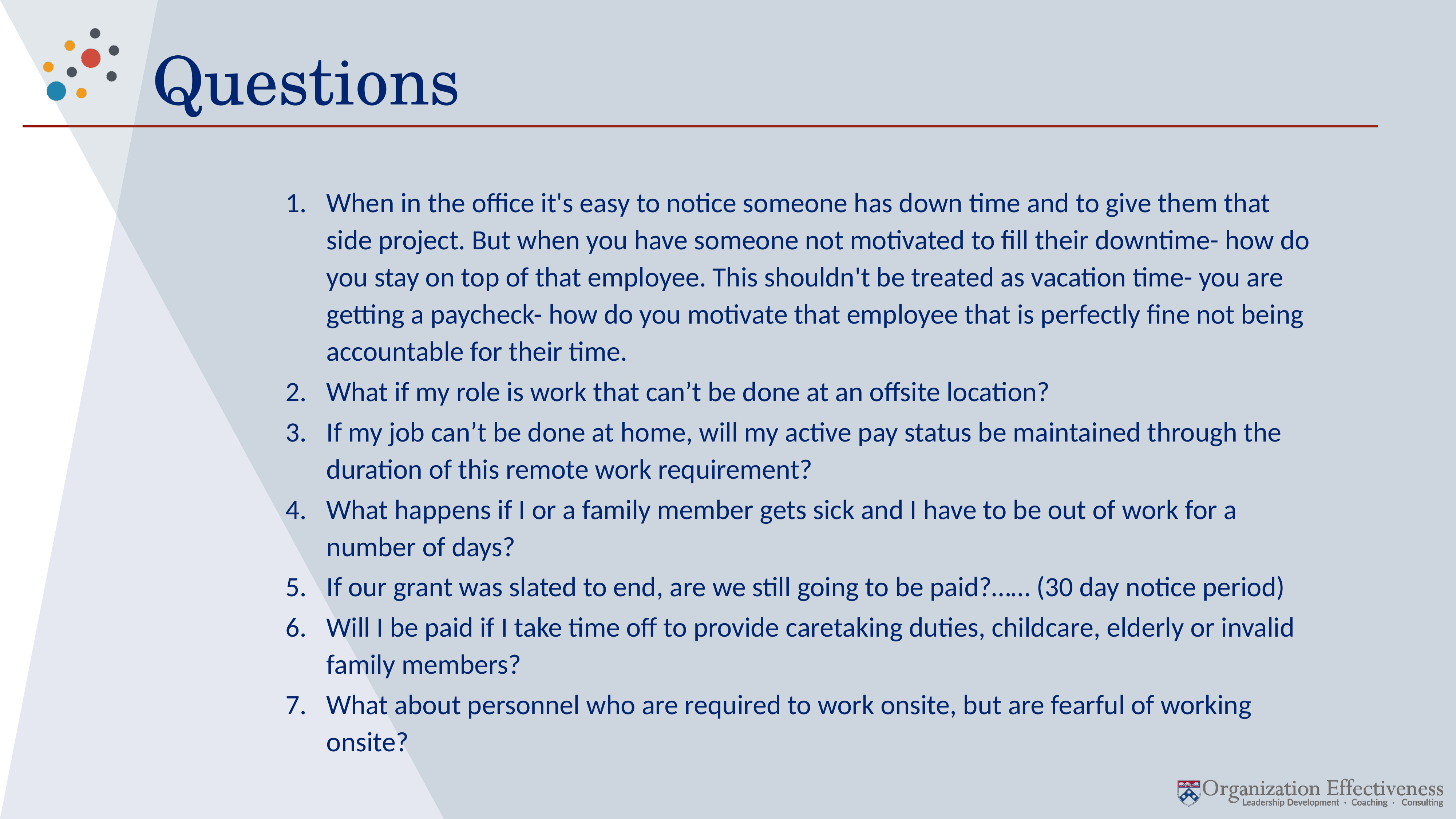

# Questions
When in the office it's easy to notice someone has down time and to give them that side project. But when you have someone not motivated to fill their downtime- how do you stay on top of that employee. This shouldn't be treated as vacation time- you are getting a paycheck- how do you motivate that employee that is perfectly fine not being accountable for their time.
What if my role is work that can’t be done at an offsite location?
If my job can’t be done at home, will my active pay status be maintained through the duration of this remote work requirement?
What happens if I or a family member gets sick and I have to be out of work for a number of days?
If our grant was slated to end, are we still going to be paid?…… (30 day notice period)
Will I be paid if I take time off to provide caretaking duties, childcare, elderly or invalid family members?
What about personnel who are required to work onsite, but are fearful of working onsite?